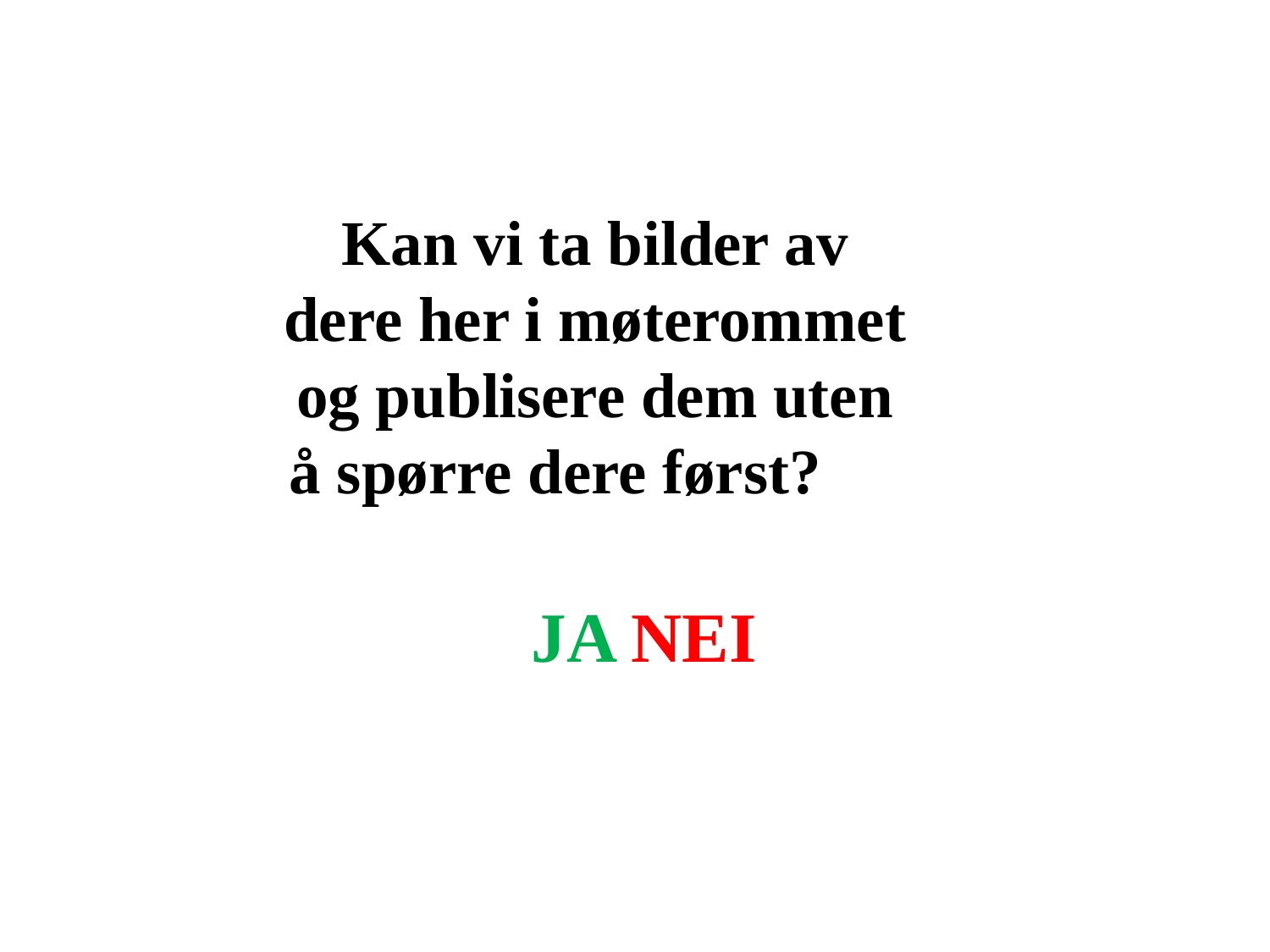

Kan vi ta bilder av dere her i møterommet og publisere dem uten å spørre dere først?

		JA NEI